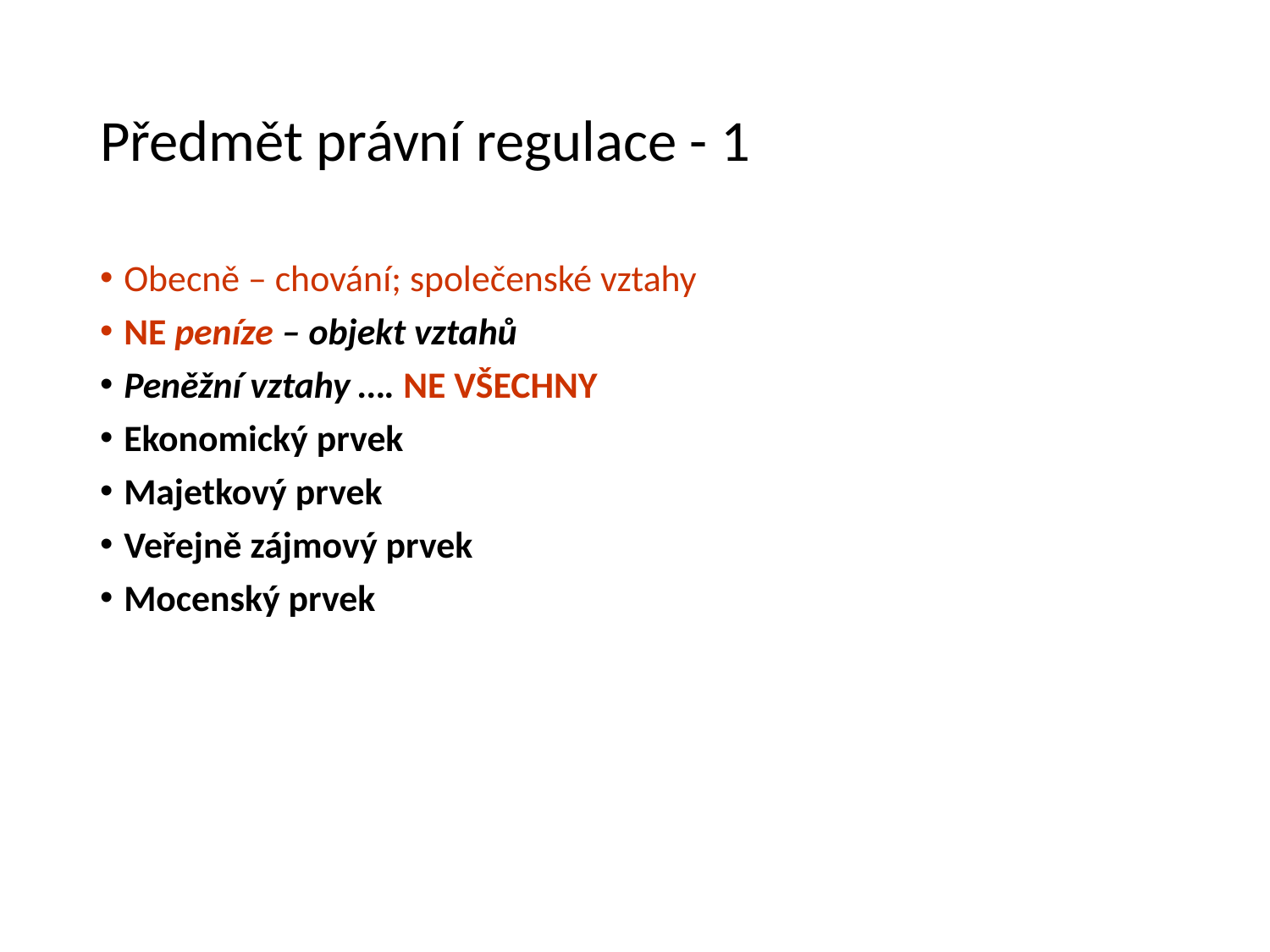

# Předmět právní regulace - 1
Obecně – chování; společenské vztahy
NE peníze – objekt vztahů
Peněžní vztahy …. NE VŠECHNY
Ekonomický prvek
Majetkový prvek
Veřejně zájmový prvek
Mocenský prvek